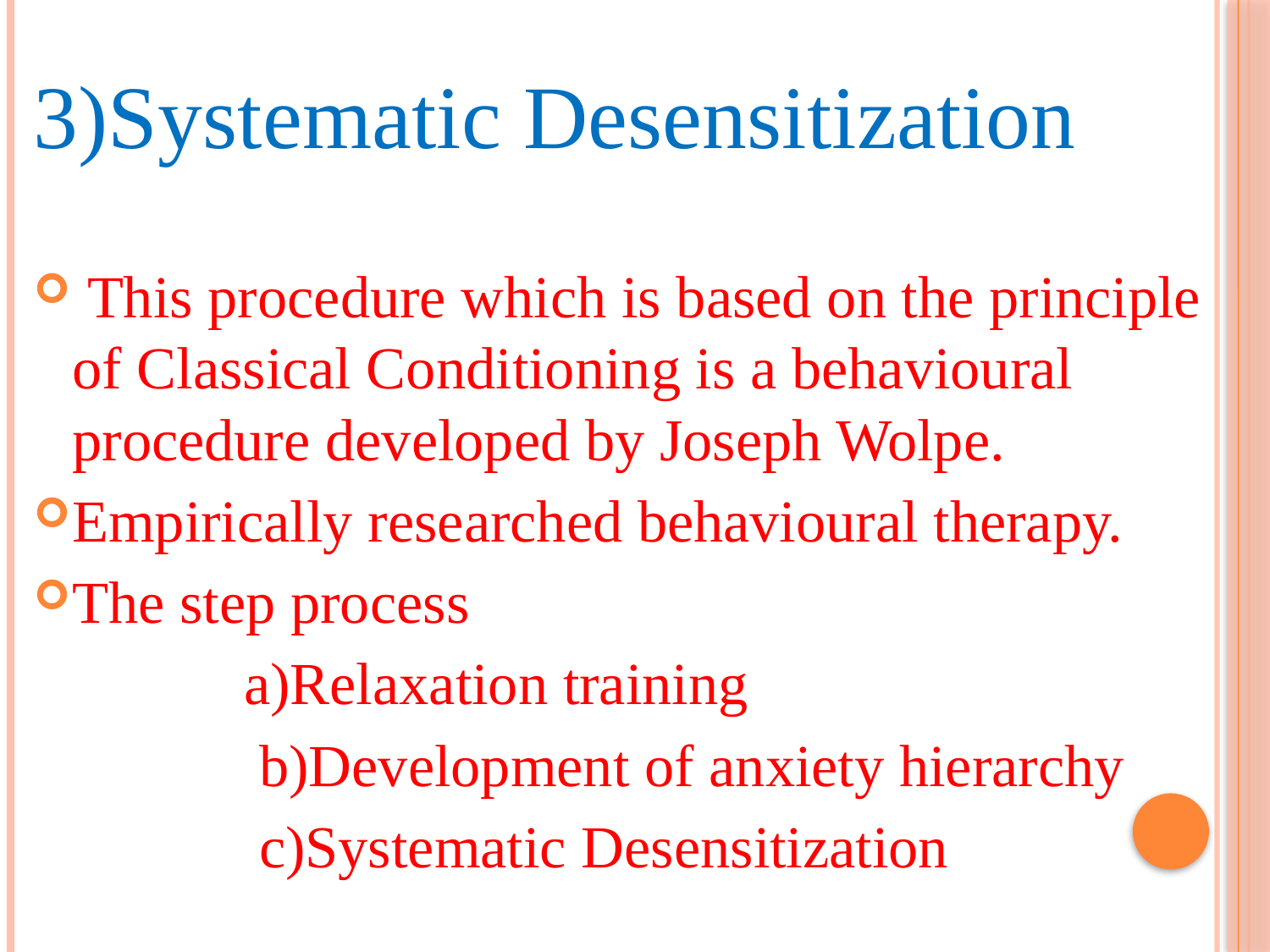

3)Systematic Desensitization

 This procedure which is based on the principle of Classical Conditioning is a behavioural procedure developed by Joseph Wolpe.
Empirically researched behavioural therapy.
The step process
              a)Relaxation training
               b)Development of anxiety hierarchy
               c)Systematic Desensitization